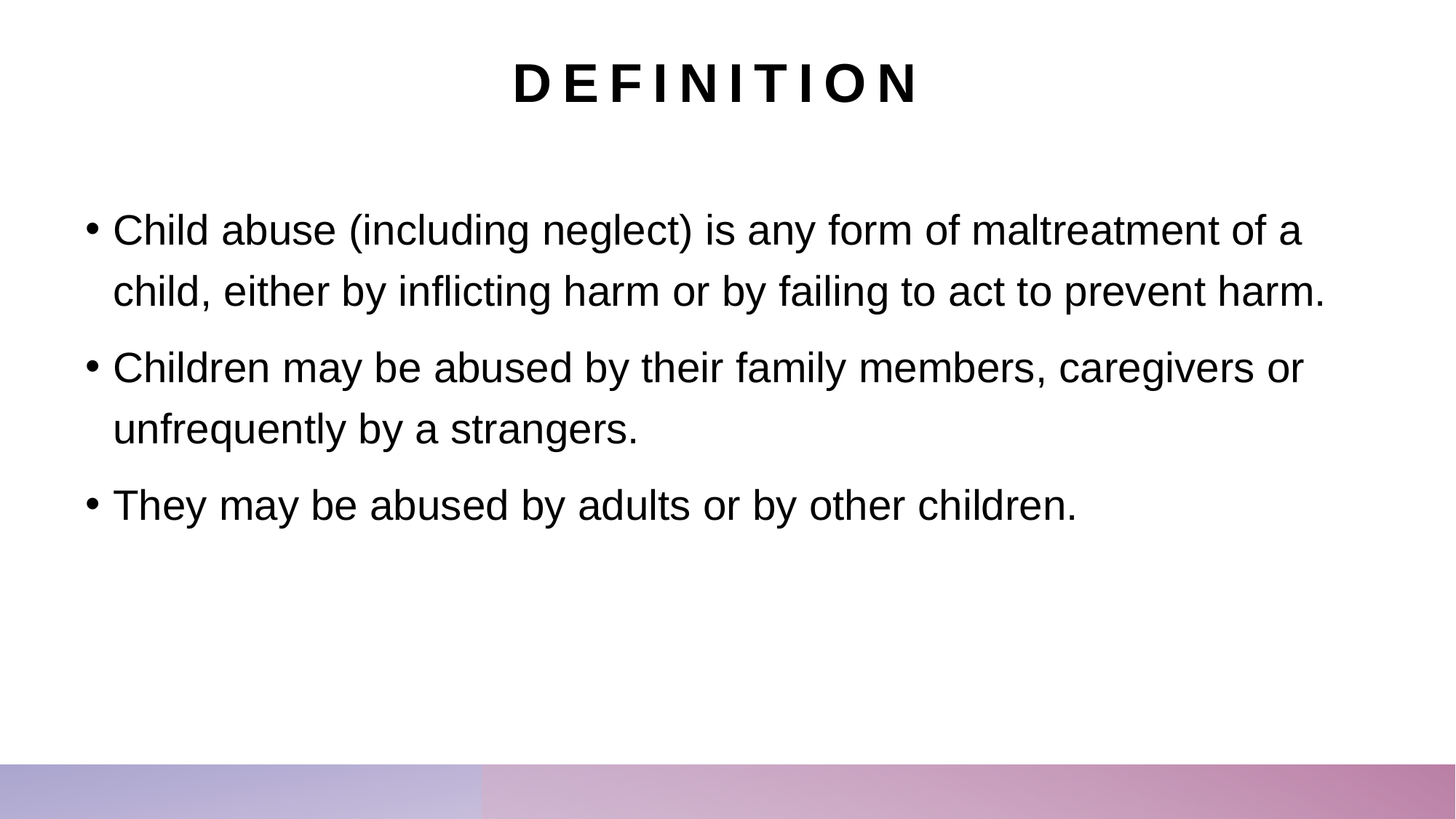

# Definition
Child abuse (including neglect) is any form of maltreatment of a child, either by inflicting harm or by failing to act to prevent harm.
Children may be abused by their family members, caregivers or unfrequently by a strangers.
They may be abused by adults or by other children.